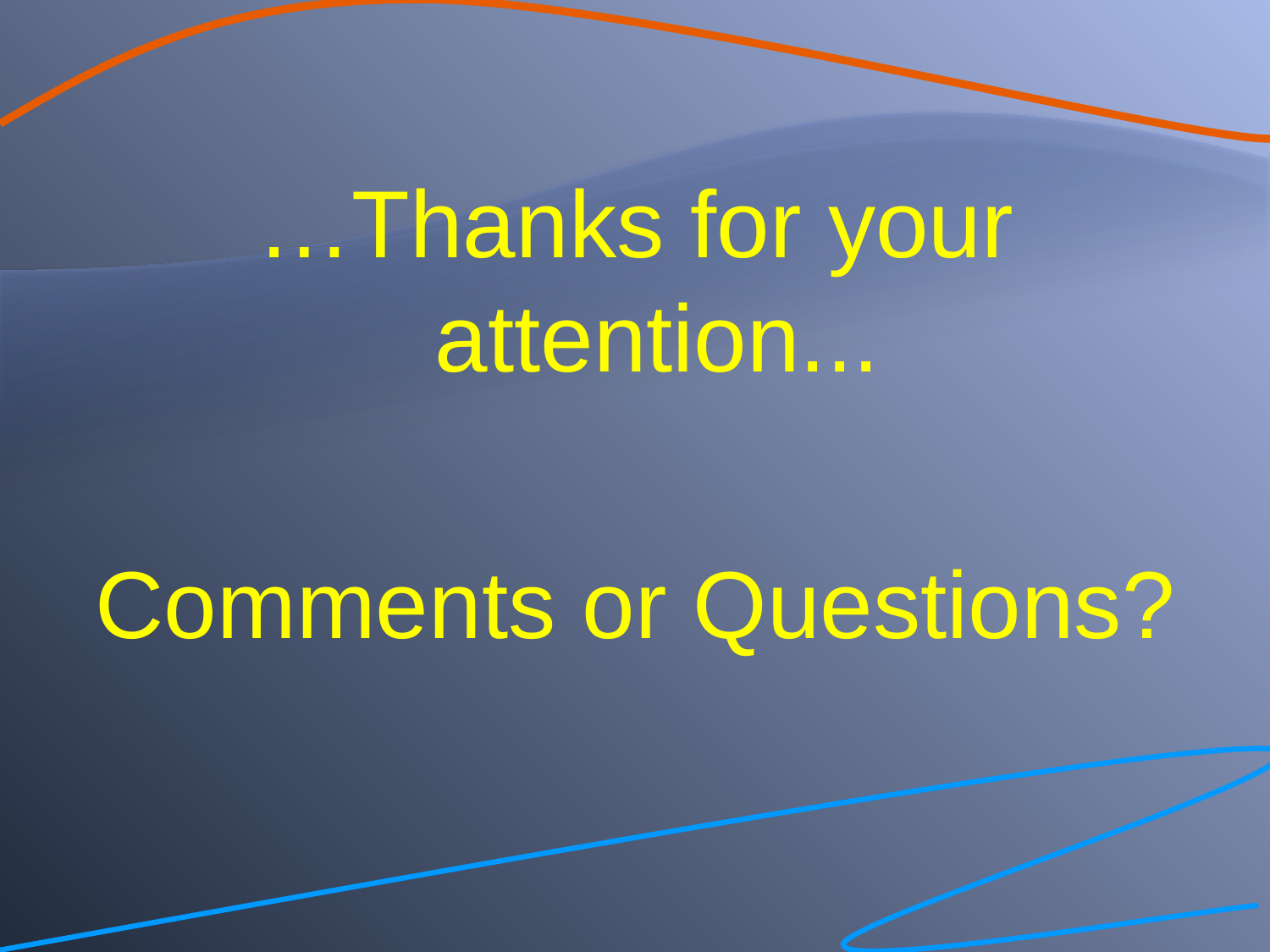

…Thanks for your attention...

Comments or Questions?